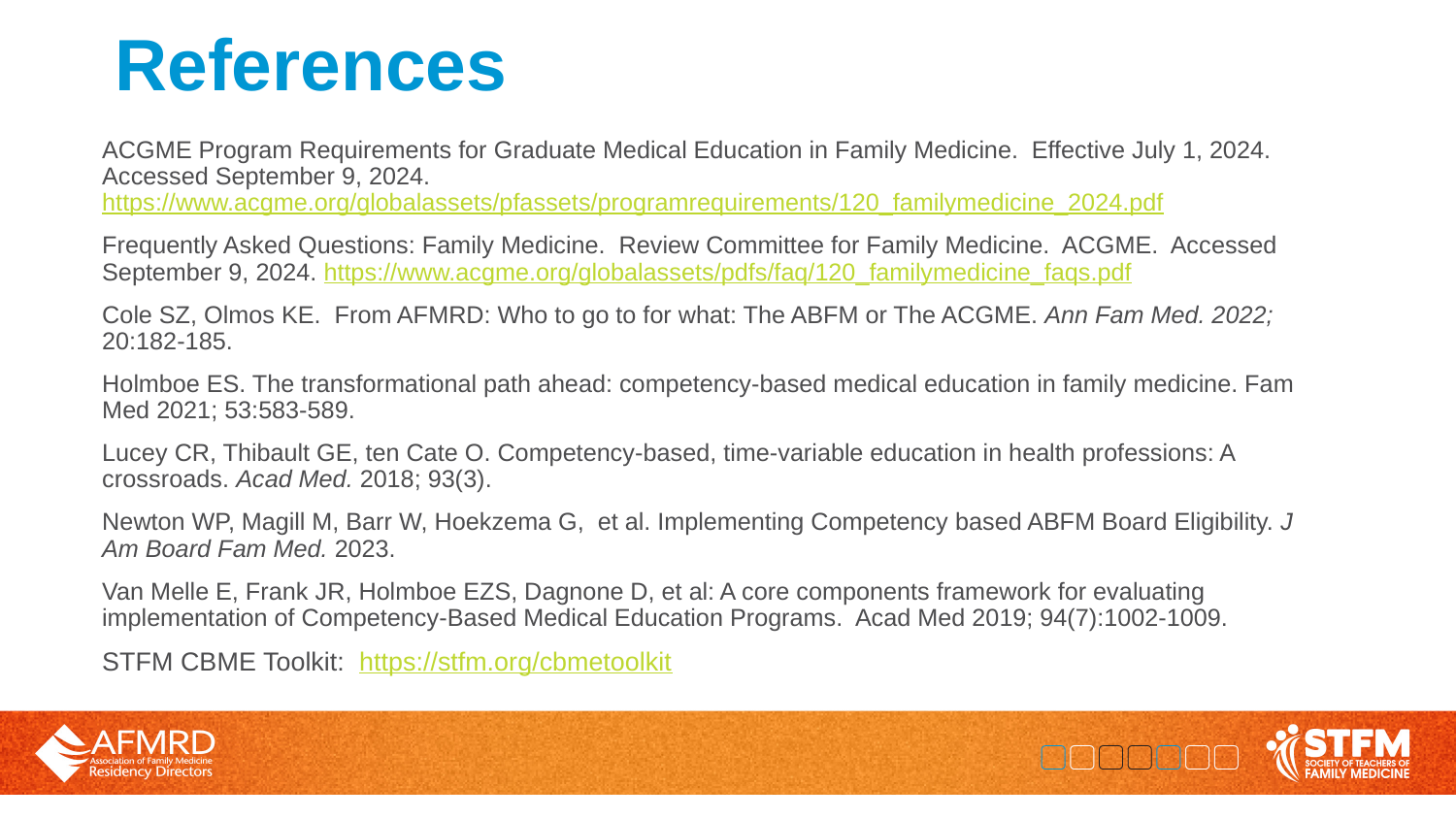

# References
ACGME Program Requirements for Graduate Medical Education in Family Medicine.  Effective July 1, 2024.  Accessed September 9, 2024. https://www.acgme.org/globalassets/pfassets/programrequirements/120_familymedicine_2024.pdf
Frequently Asked Questions: Family Medicine.  Review Committee for Family Medicine.  ACGME.  Accessed September 9, 2024. https://www.acgme.org/globalassets/pdfs/faq/120_familymedicine_faqs.pdf
Cole SZ, Olmos KE.  From AFMRD: Who to go to for what: The ABFM or The ACGME. Ann Fam Med. 2022; 20:182-185.
Holmboe ES. The transformational path ahead: competency-based medical education in family medicine. Fam Med 2021; 53:583-589.
Lucey CR, Thibault GE, ten Cate O. Competency-based, time-variable education in health professions: A crossroads. Acad Med. 2018; 93(3).
Newton WP, Magill M, Barr W, Hoekzema G,  et al. Implementing Competency based ABFM Board Eligibility. J Am Board Fam Med. 2023.
Van Melle E, Frank JR, Holmboe EZS, Dagnone D, et al: A core components framework for evaluating implementation of Competency-Based Medical Education Programs.  Acad Med 2019; 94(7):1002-1009.
STFM CBME Toolkit:  https://stfm.org/cbmetoolkit